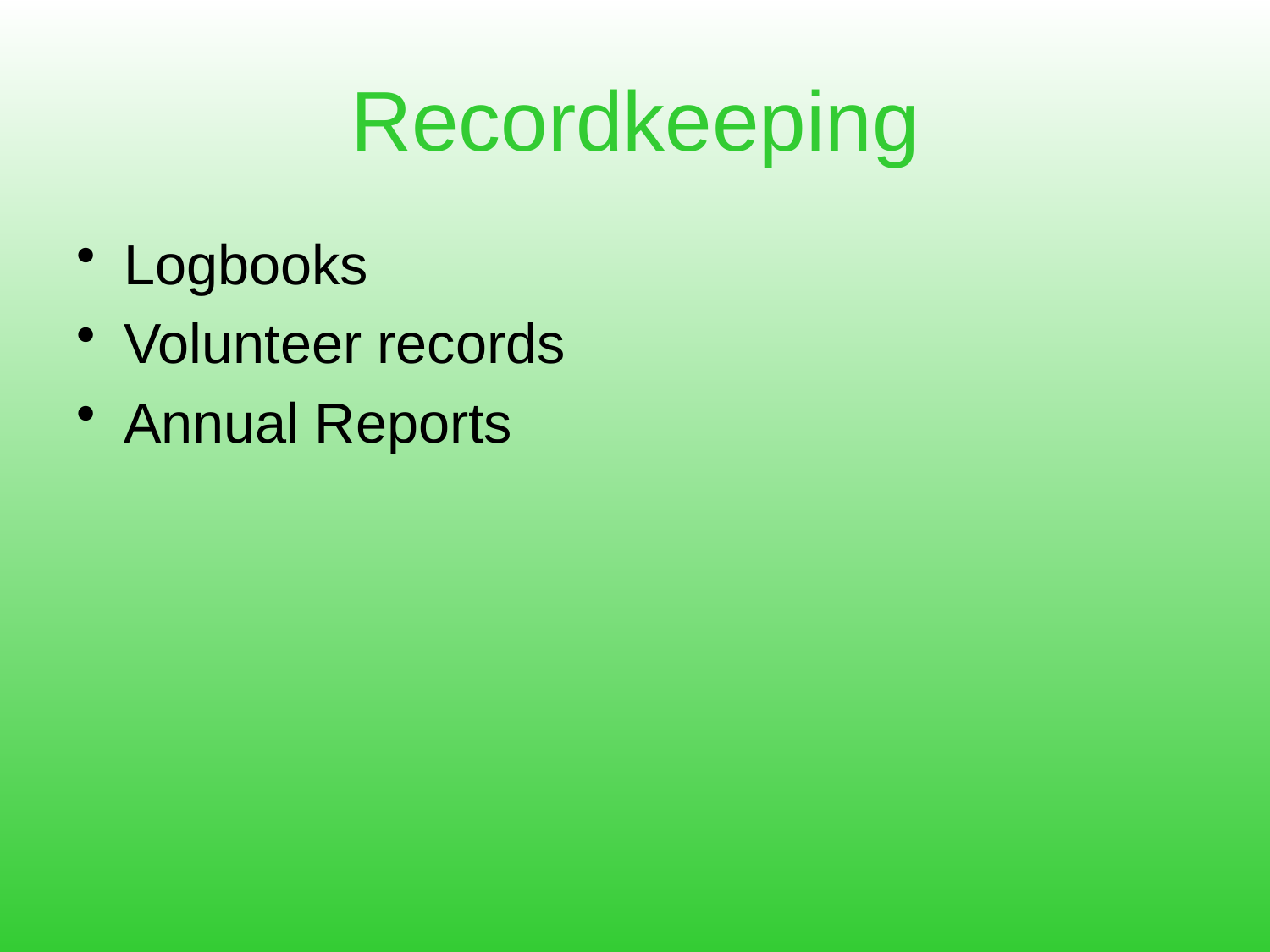

# Recordkeeping
Logbooks
Volunteer records
Annual Reports